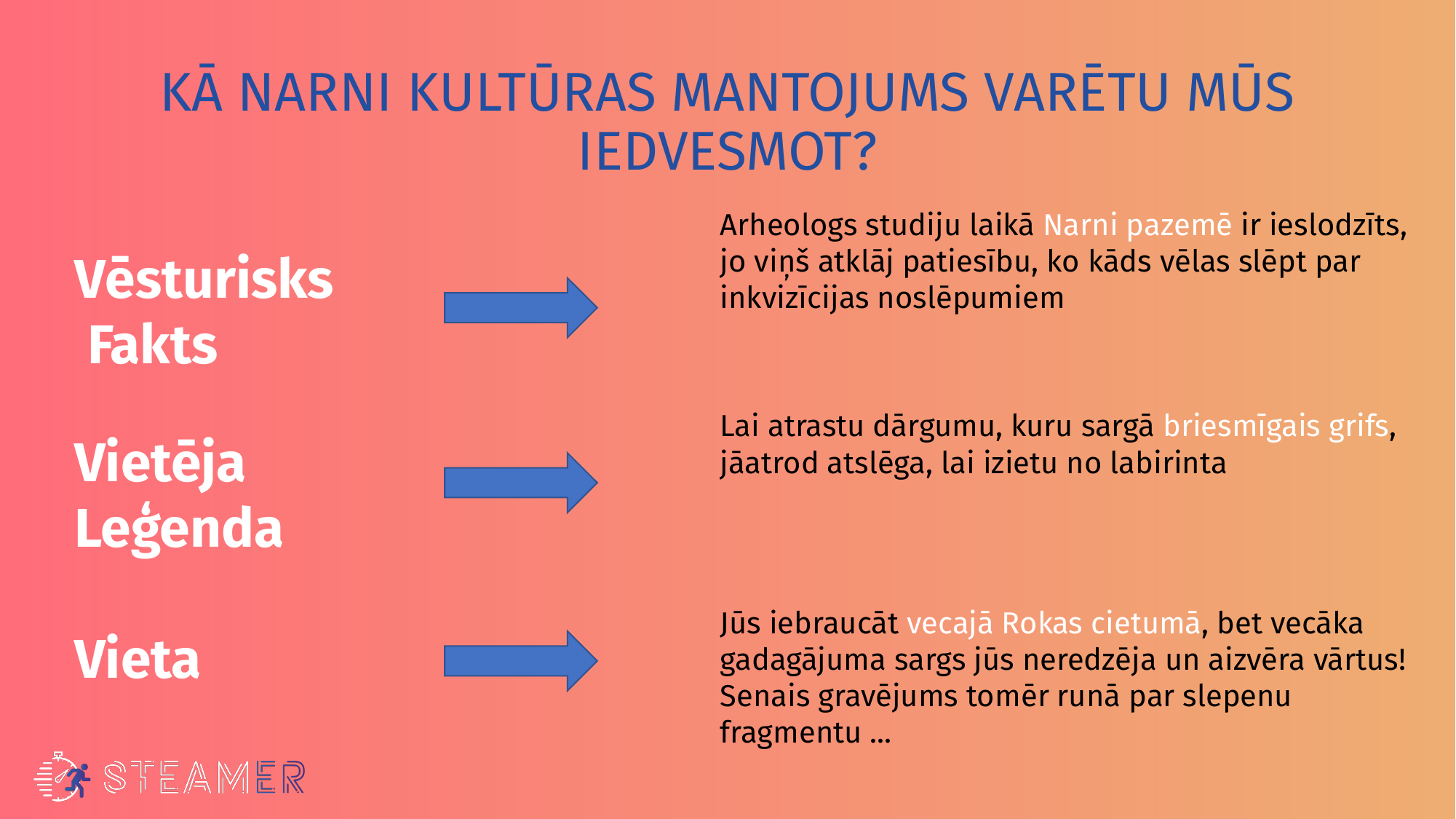

# Kā Narni kultūras mantojums varētu mūs iedvesmot?
Arheologs studiju laikā Narni pazemē ir ieslodzīts, jo viņš atklāj patiesību, ko kāds vēlas slēpt par inkvizīcijas noslēpumiem
Vēsturisks
 Fakts

Lai atrastu dārgumu, kuru sargā briesmīgais grifs, jāatrod atslēga, lai izietu no labirinta
Vietēja
Leģenda

Jūs iebraucāt vecajā Rokas cietumā, bet vecāka gadagājuma sargs jūs neredzēja un aizvēra vārtus! Senais gravējums tomēr runā par slepenu fragmentu ...
Vieta